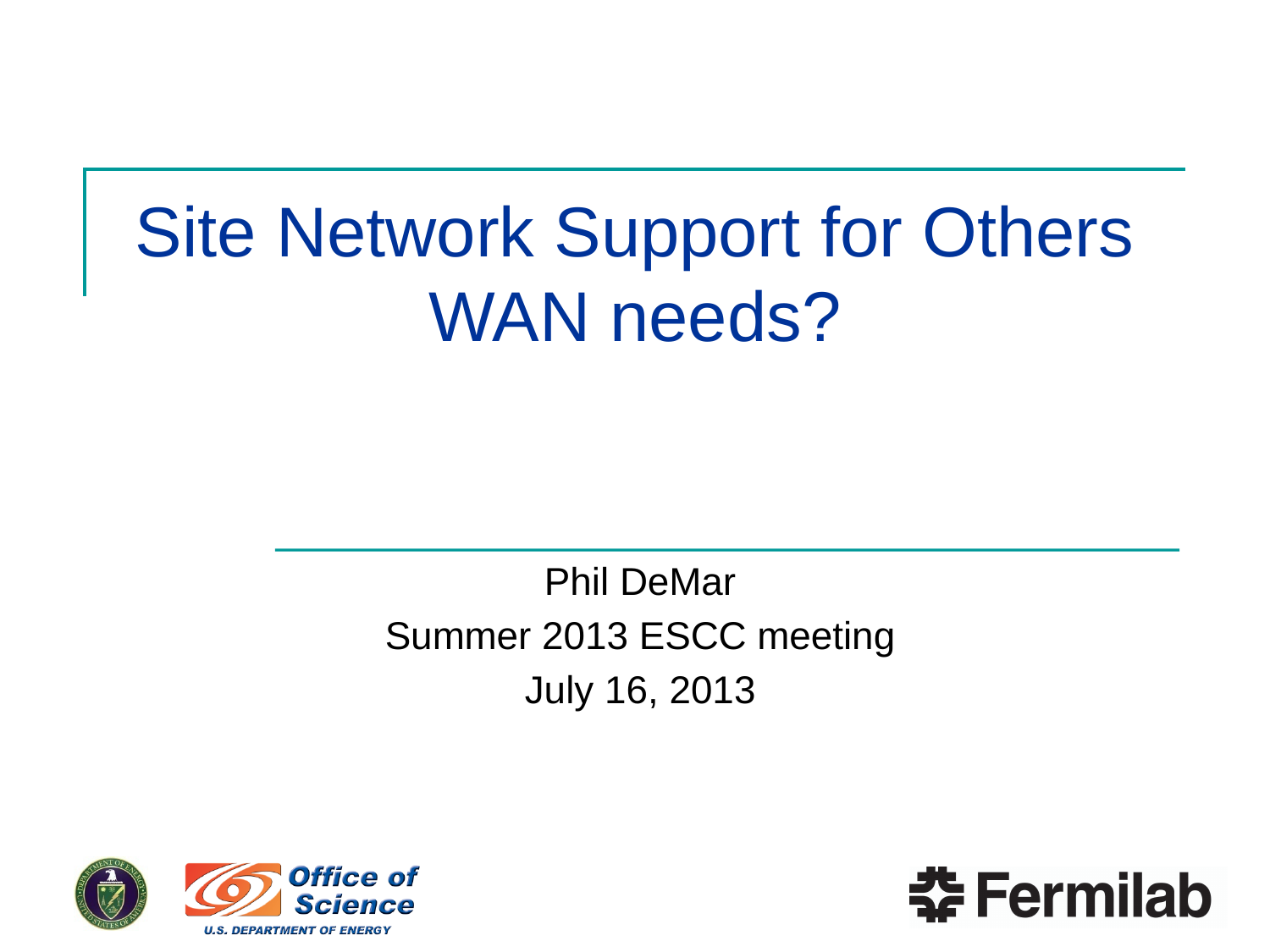

# Site Network Support for Others WAN needs?
Phil DeMar
Summer 2013 ESCC meeting
July 16, 2013